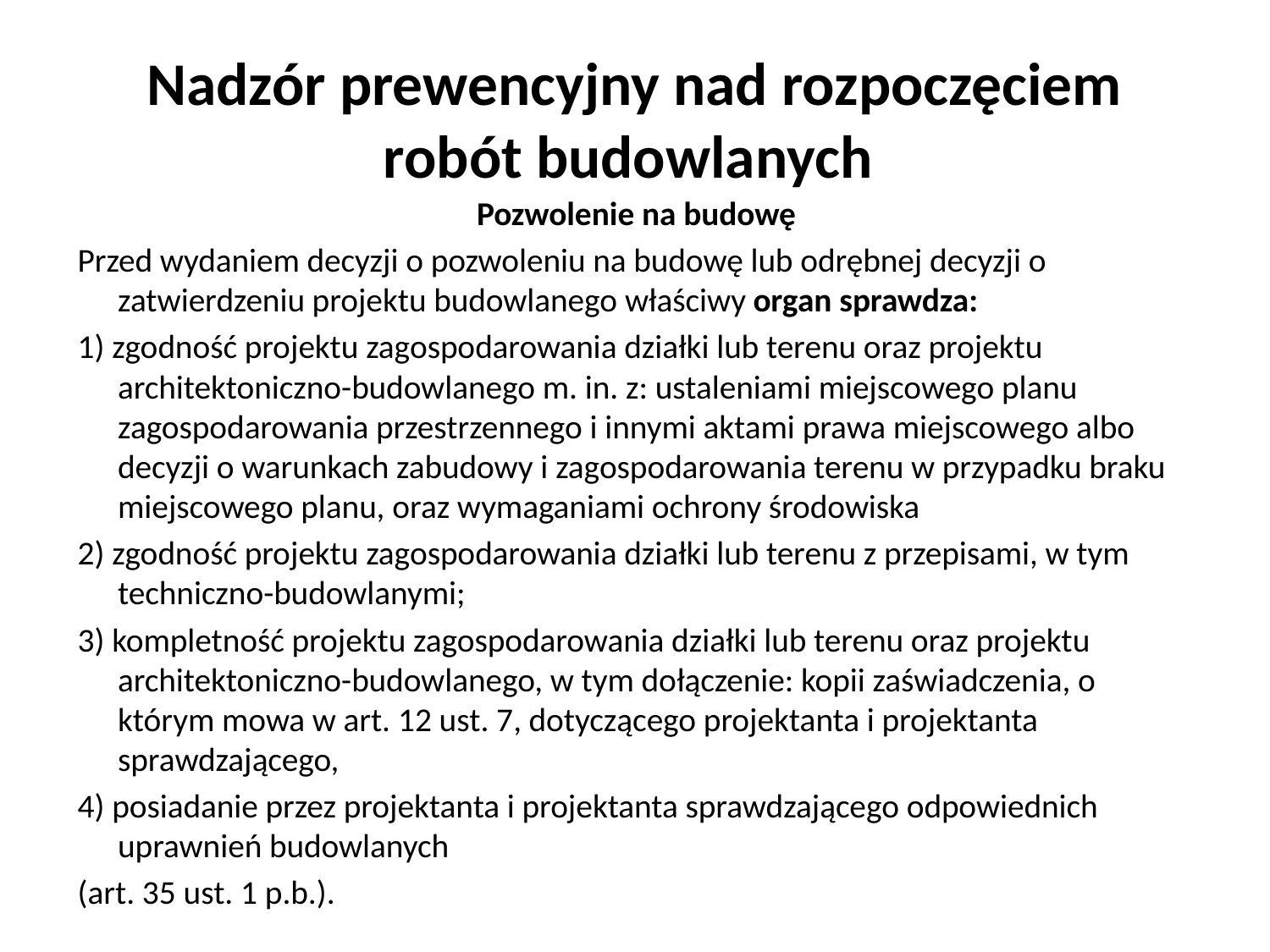

# Nadzór prewencyjny nad rozpoczęciem robót budowlanych
Pozwolenie na budowę
Przed wydaniem decyzji o pozwoleniu na budowę lub odrębnej decyzji o zatwierdzeniu projektu budowlanego właściwy organ sprawdza:
1) zgodność projektu zagospodarowania działki lub terenu oraz projektu architektoniczno-budowlanego m. in. z: ustaleniami miejscowego planu zagospodarowania przestrzennego i innymi aktami prawa miejscowego albo decyzji o warunkach zabudowy i zagospodarowania terenu w przypadku braku miejscowego planu, oraz wymaganiami ochrony środowiska
2) zgodność projektu zagospodarowania działki lub terenu z przepisami, w tym techniczno-budowlanymi;
3) kompletność projektu zagospodarowania działki lub terenu oraz projektu architektoniczno-budowlanego, w tym dołączenie: kopii zaświadczenia, o którym mowa w art. 12 ust. 7, dotyczącego projektanta i projektanta sprawdzającego,
4) posiadanie przez projektanta i projektanta sprawdzającego odpowiednich uprawnień budowlanych
(art. 35 ust. 1 p.b.).